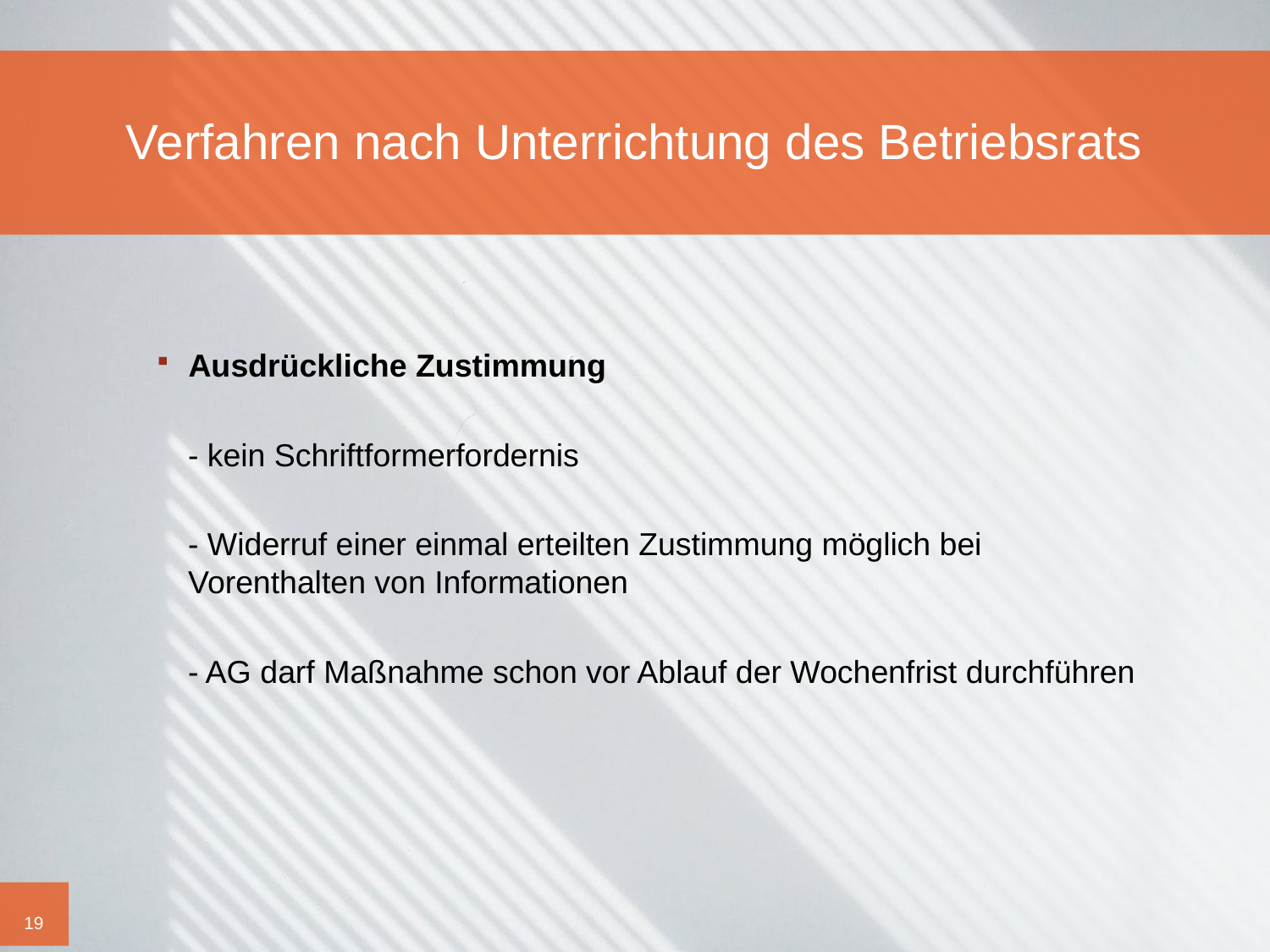

# Verfahren nach Unterrichtung des Betriebsrats
Ausdrückliche Zustimmung

	- kein Schriftformerfordernis

	- Widerruf einer einmal erteilten Zustimmung möglich bei 	Vorenthalten von Informationen

	- AG darf Maßnahme schon vor Ablauf der Wochenfrist durchführen